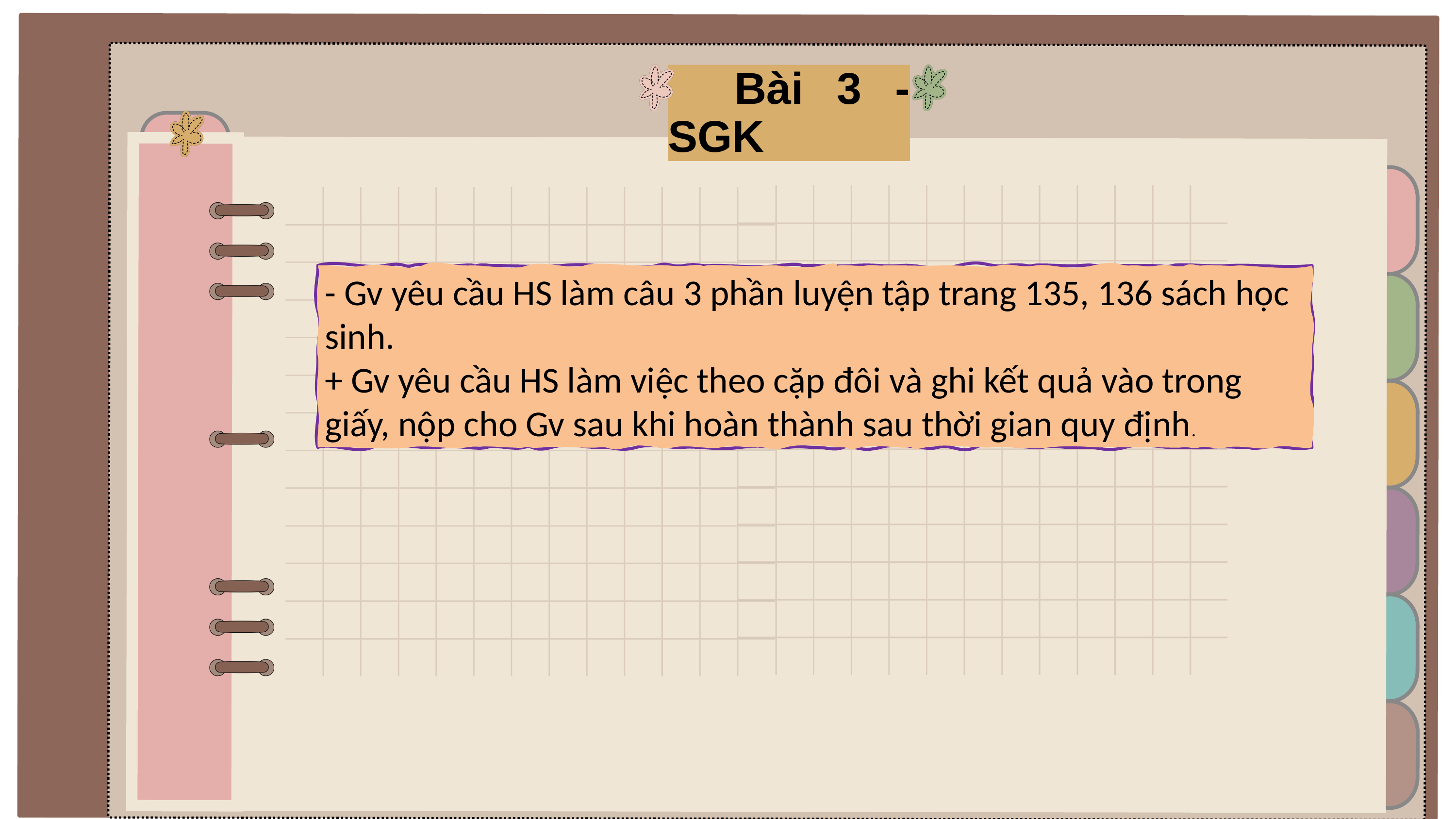

Bài 3 - SGK

- Gv yêu cầu HS làm câu 3 phần luyện tập trang 135, 136 sách học sinh.
+ Gv yêu cầu HS làm việc theo cặp đôi và ghi kết quả vào trong giấy, nộp cho Gv sau khi hoàn thành sau thời gian quy định.